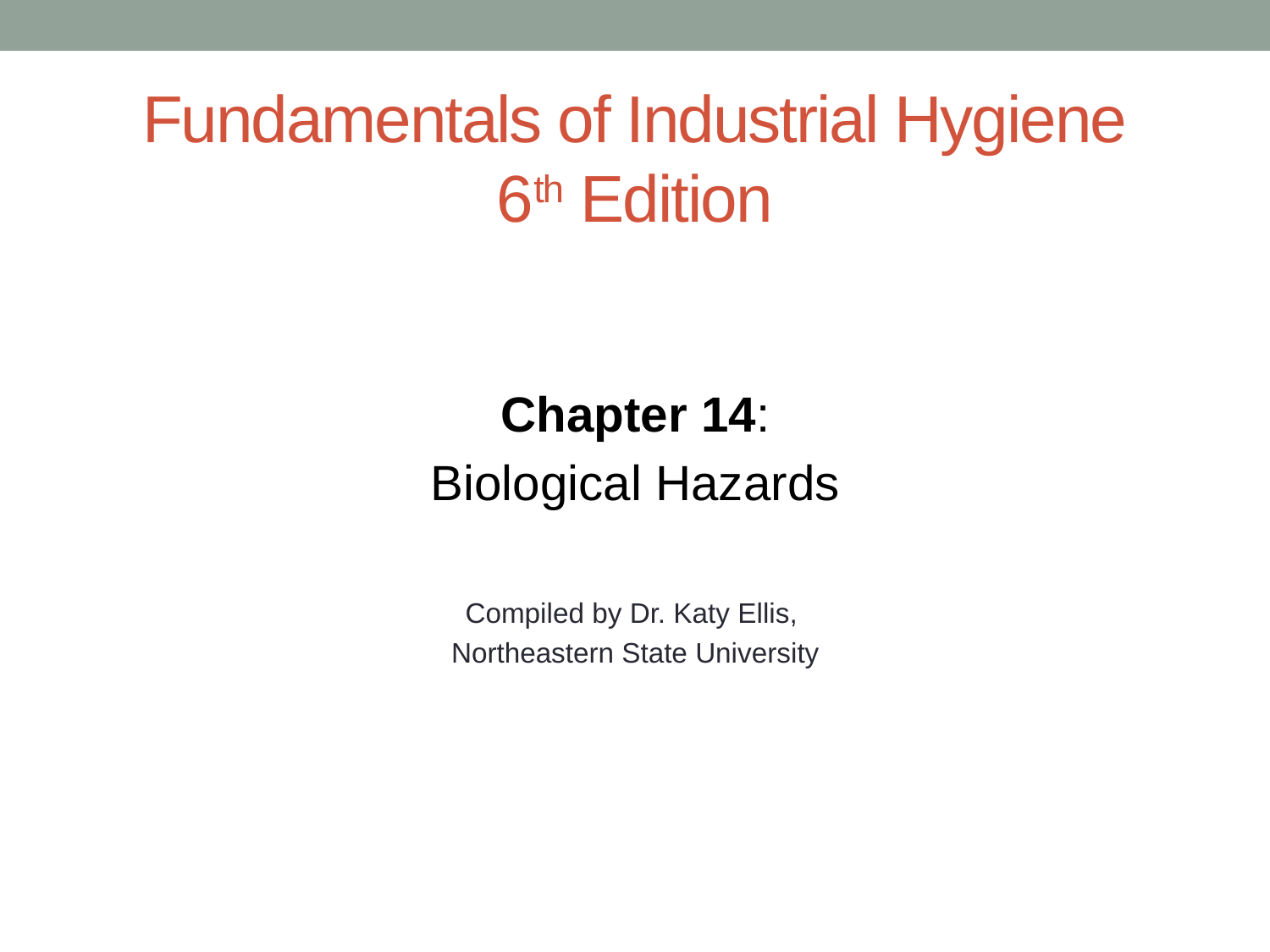

# Fundamentals of Industrial Hygiene 6th Edition

Chapter 14:
Biological Hazards

Compiled by Dr. Katy Ellis,
Northeastern State University